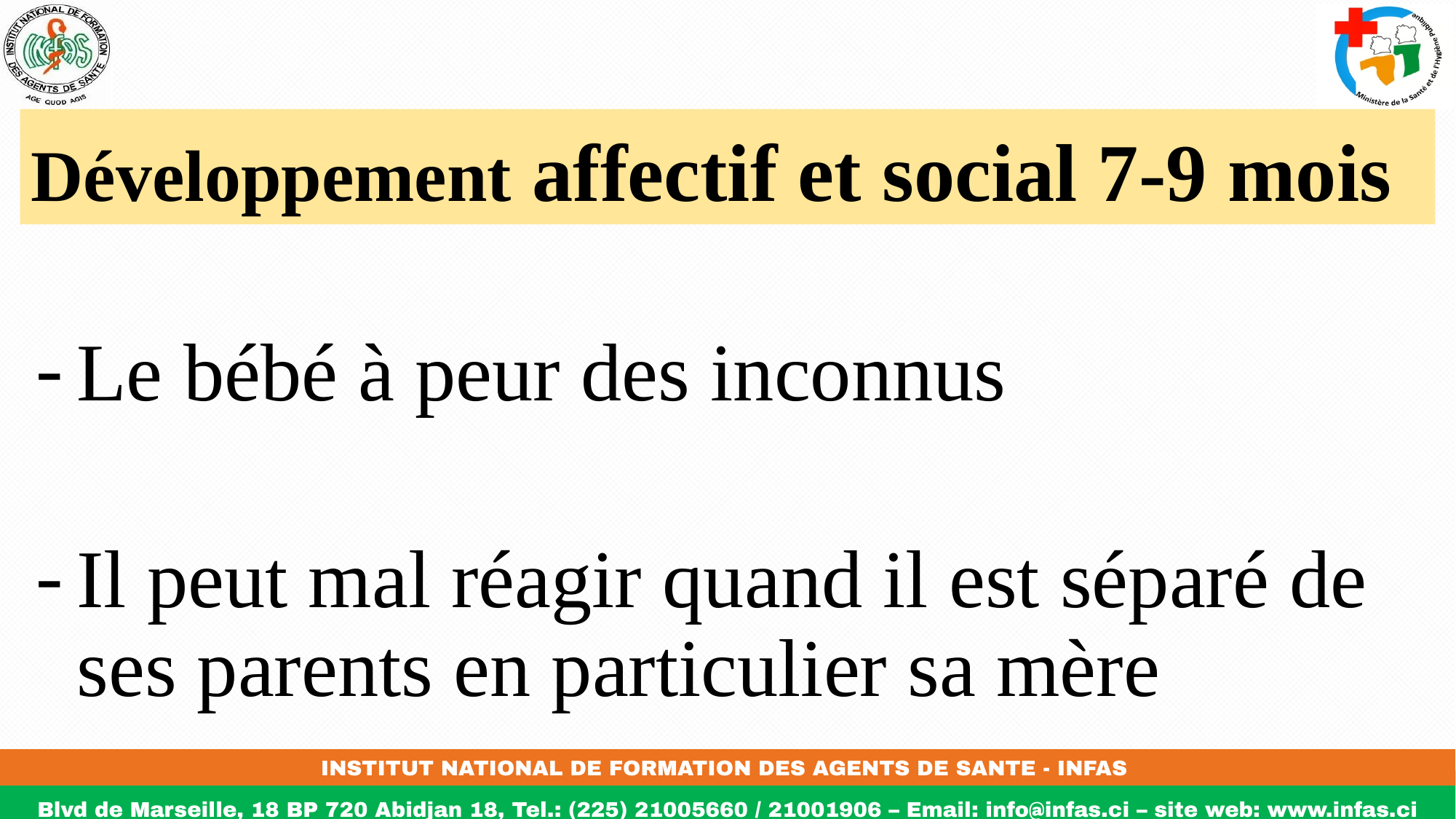

# Développement affectif et social 7-9 mois

Le bébé à peur des inconnus

Il peut mal réagir quand il est séparé de ses parents en particulier sa mère